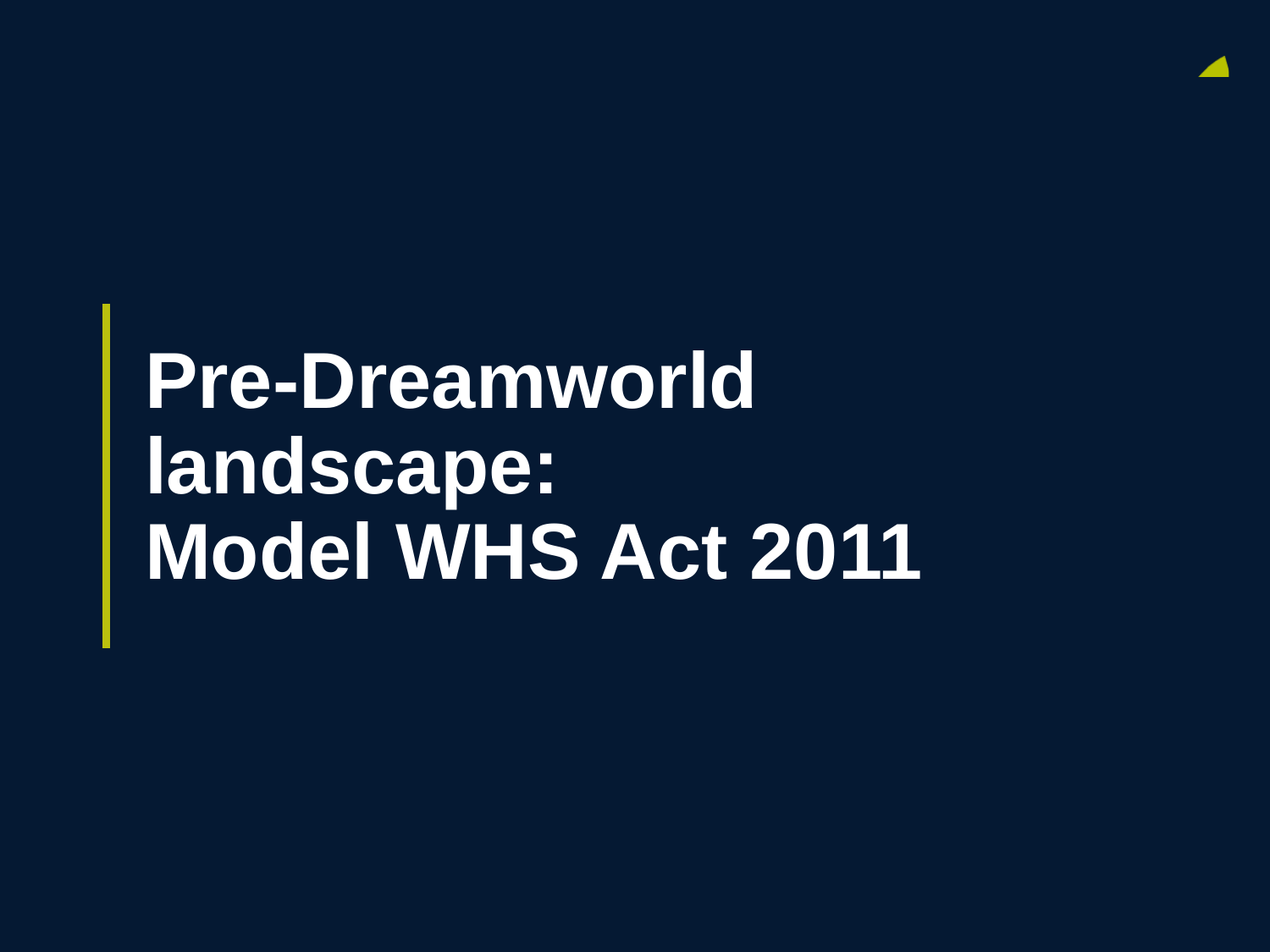

# Pre-Dreamworld landscape: Model WHS Act 2011